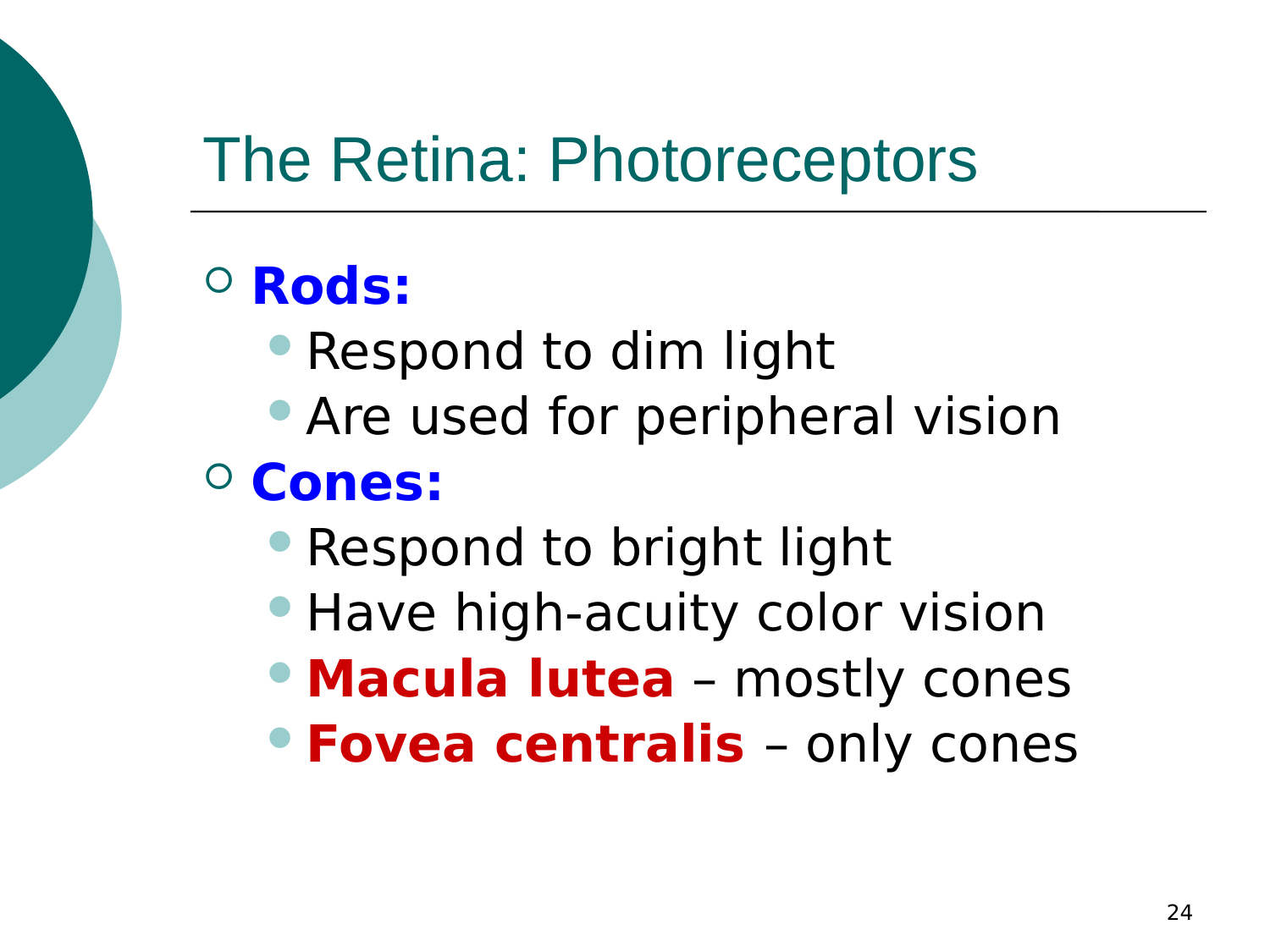

# The Retina: Photoreceptors
Rods:
Respond to dim light
Are used for peripheral vision
Cones:
Respond to bright light
Have high-acuity color vision
Macula lutea – mostly cones
Fovea centralis – only cones
24